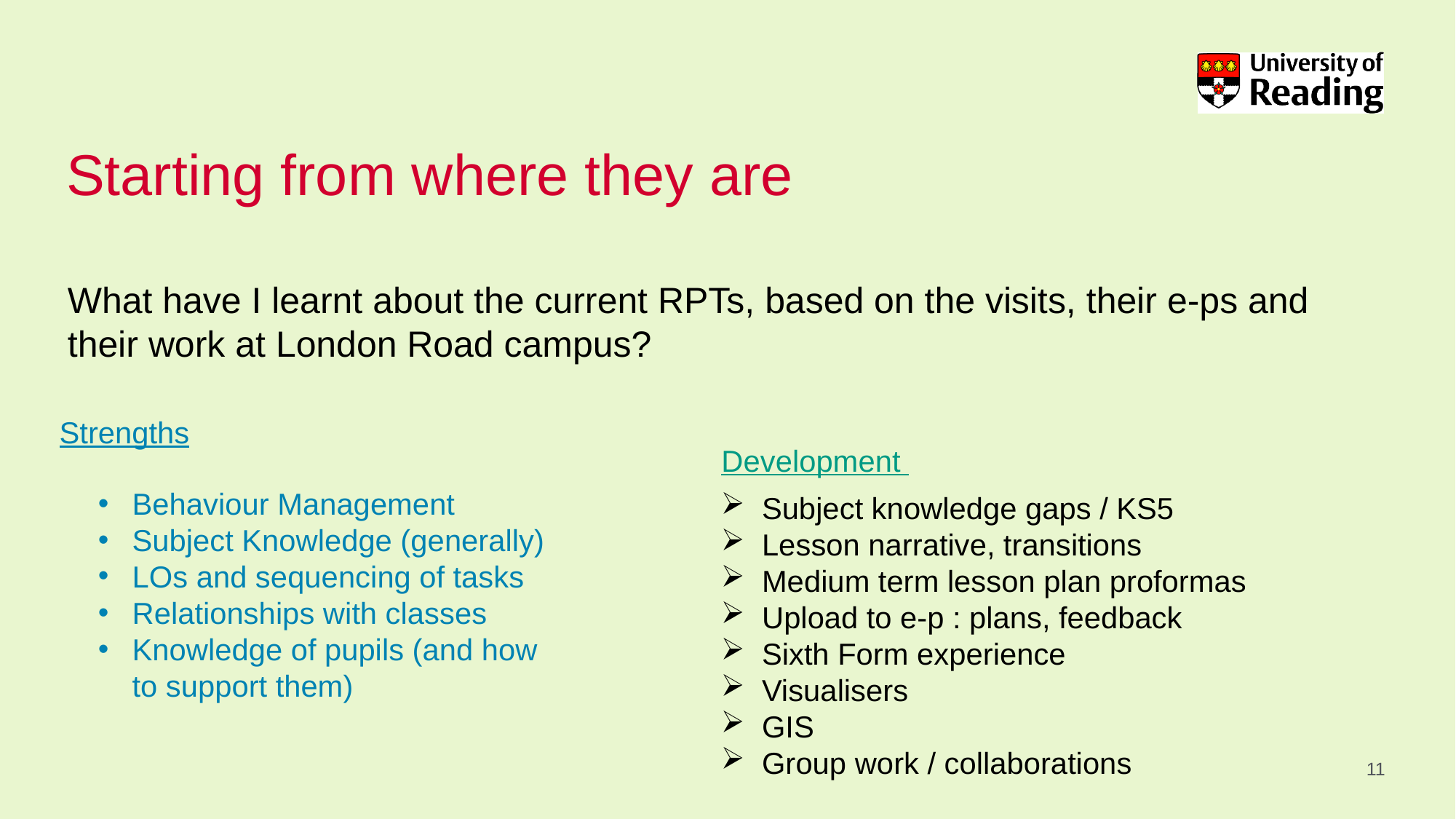

# Starting from where they are
What have I learnt about the current RPTs, based on the visits, their e-ps and their work at London Road campus?
Strengths ​
Development ​​
Behaviour Management
Subject Knowledge (generally)
LOs and sequencing of tasks
Relationships with classes
Knowledge of pupils (and how to support them)

Subject knowledge gaps / KS5
Lesson narrative, transitions
Medium term lesson plan proformas
Upload to e-p : plans, feedback
Sixth Form experience
Visualisers
GIS
Group work / collaborations
11